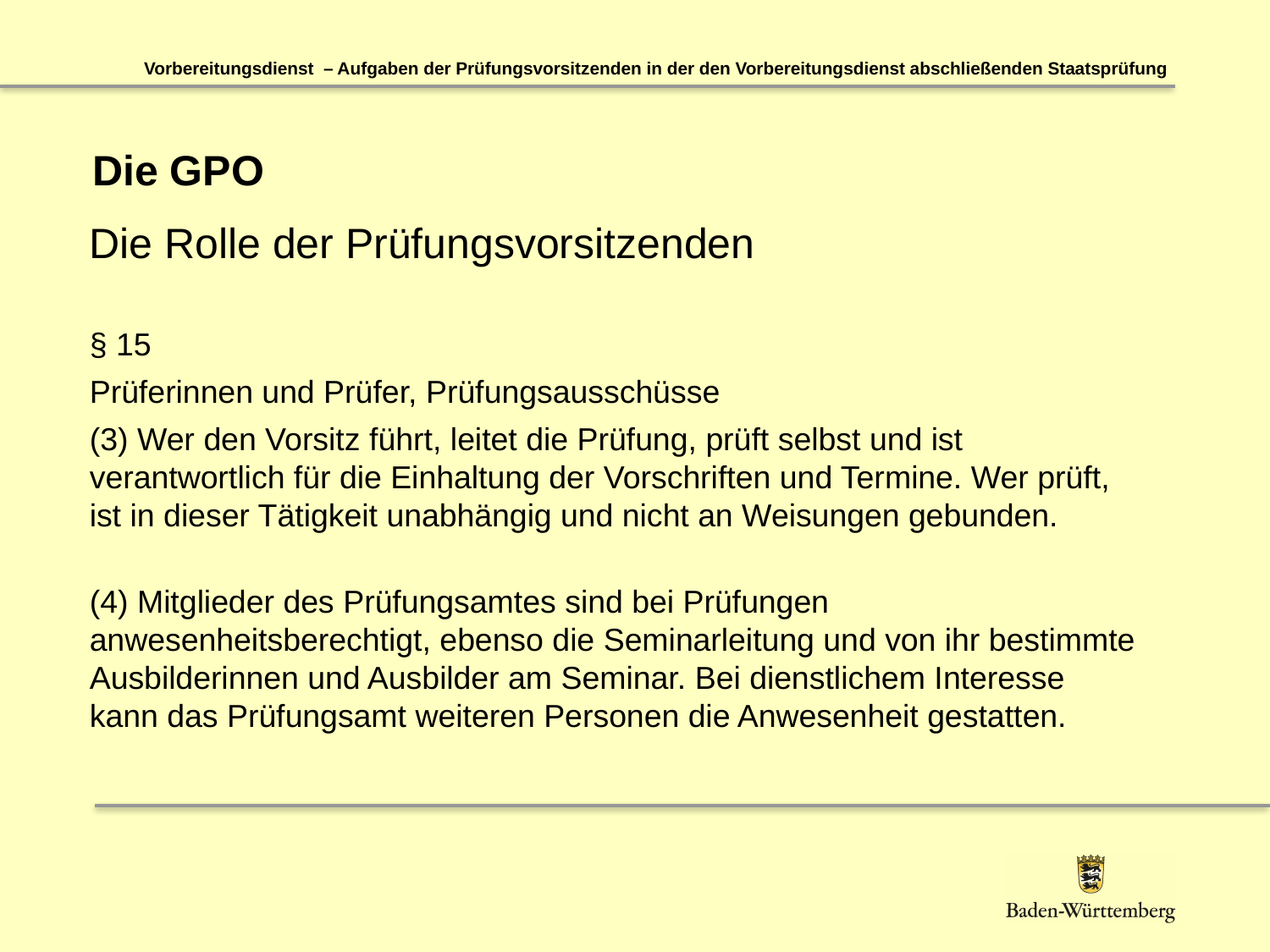

Vorbereitungsdienst  – Aufgaben der Prüfungsvorsitzenden in der den Vorbereitungsdienst abschließenden Staatsprüfung
# Die GPO
Die Rolle der Prüfungsvorsitzenden

§ 15
Prüferinnen und Prüfer, Prüfungsausschüsse
(3) Wer den Vorsitz führt, leitet die Prüfung, prüft selbst und ist verantwortlich für die Einhaltung der Vorschriften und Termine. Wer prüft, ist in dieser Tätigkeit unabhängig und nicht an Weisungen gebunden.
(4) Mitglieder des Prüfungsamtes sind bei Prüfungen anwesenheitsberechtigt, ebenso die Seminarleitung und von ihr bestimmte Ausbilderinnen und Ausbilder am Seminar. Bei dienstlichem Interesse kann das Prüfungsamt weiteren Personen die Anwesenheit gestatten.